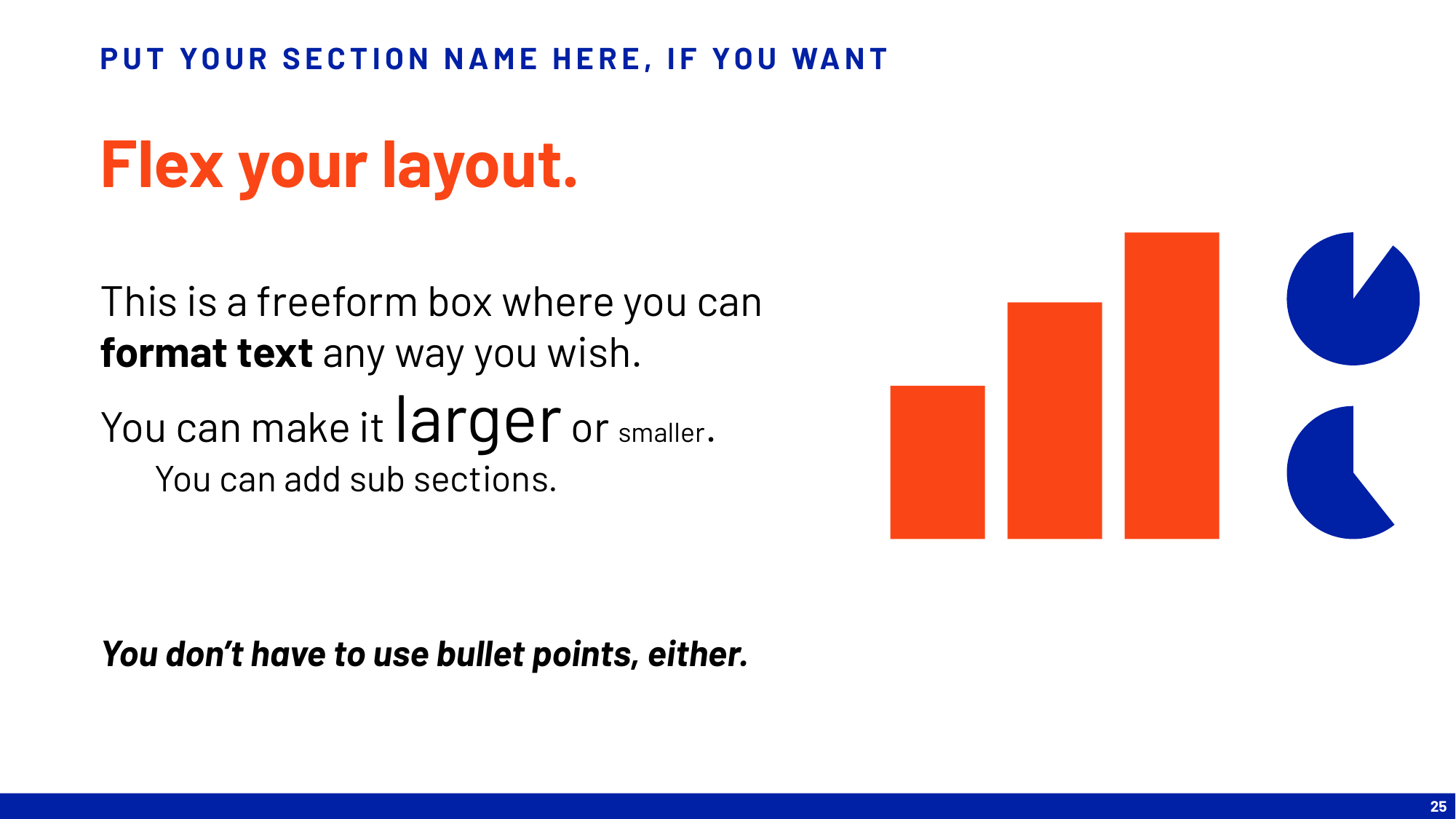

PUT YOUR SECTION NAME HERE, IF YOU WANT
# Flex your layout.

This is a freeform box where you can
format text any way you wish.
You can make it larger or smaller.
You can add sub sections.

You don’t have to use bullet points, either.
25